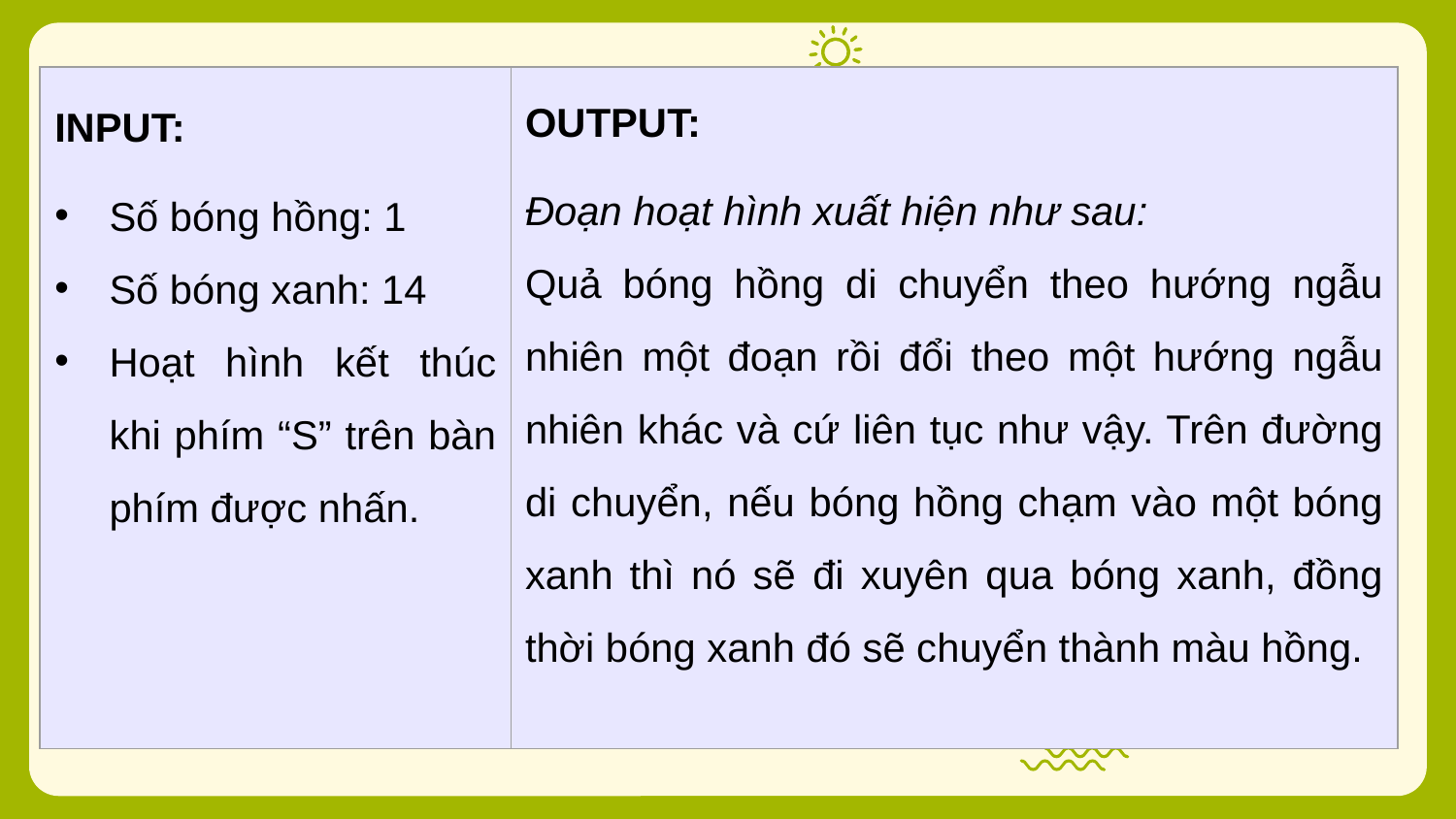

OUTPUT:
Đoạn hoạt hình xuất hiện như sau:
Quả bóng hồng di chuyển theo hướng ngẫu nhiên một đoạn rồi đổi theo một hướng ngẫu nhiên khác và cứ liên tục như vậy. Trên đường di chuyển, nếu bóng hồng chạm vào một bóng xanh thì nó sẽ đi xuyên qua bóng xanh, đồng thời bóng xanh đó sẽ chuyển thành màu hồng.
|  |
| --- |
|  |
| --- |
INPUT:
Số bóng hồng: 1
Số bóng xanh: 14
Hoạt hình kết thúc khi phím “S” trên bàn phím được nhấn.